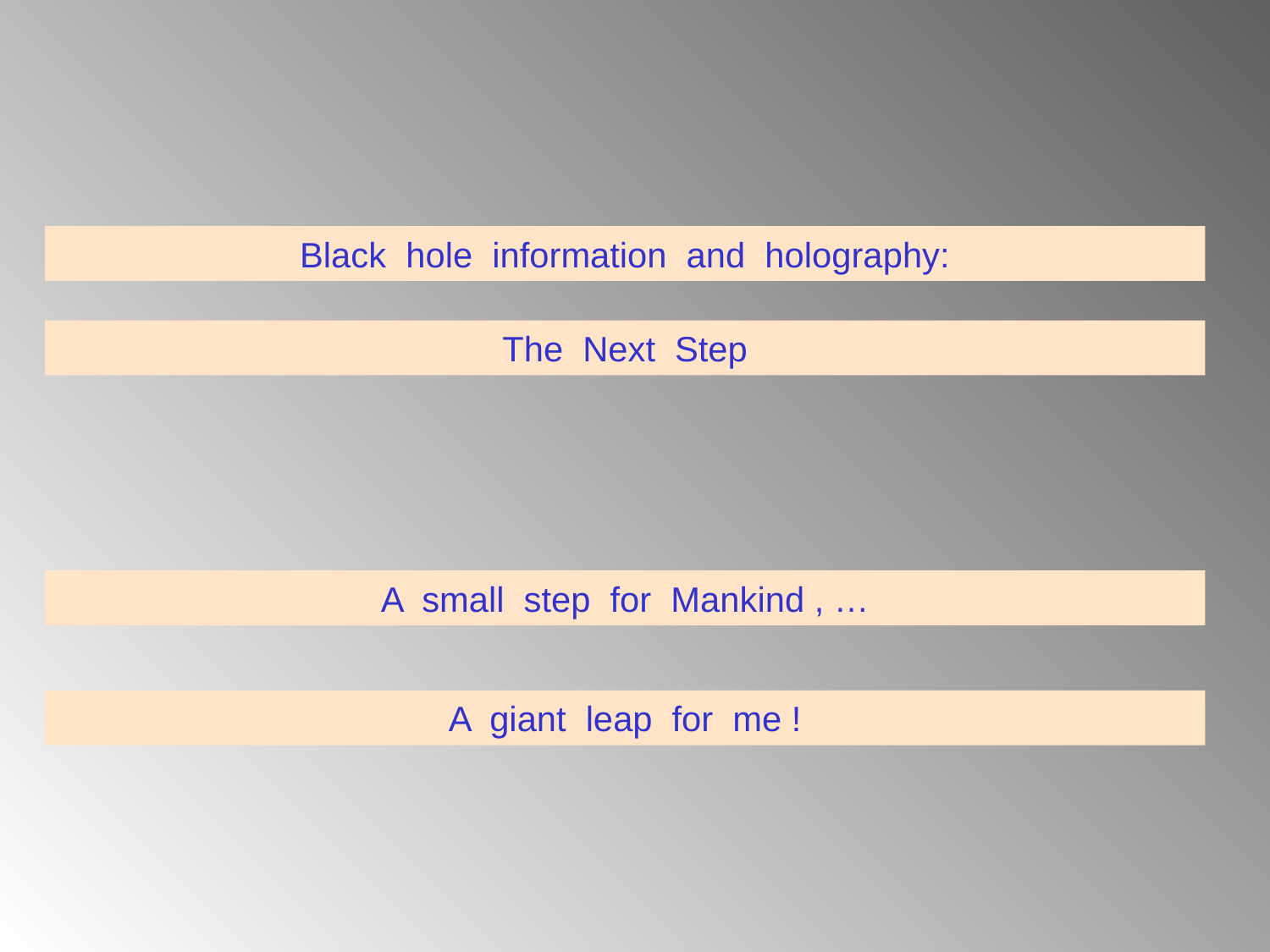

Black  hole  information  and  holography:
The  Next  Step
A  small  step  for  Mankind , …
A  giant  leap  for  me !